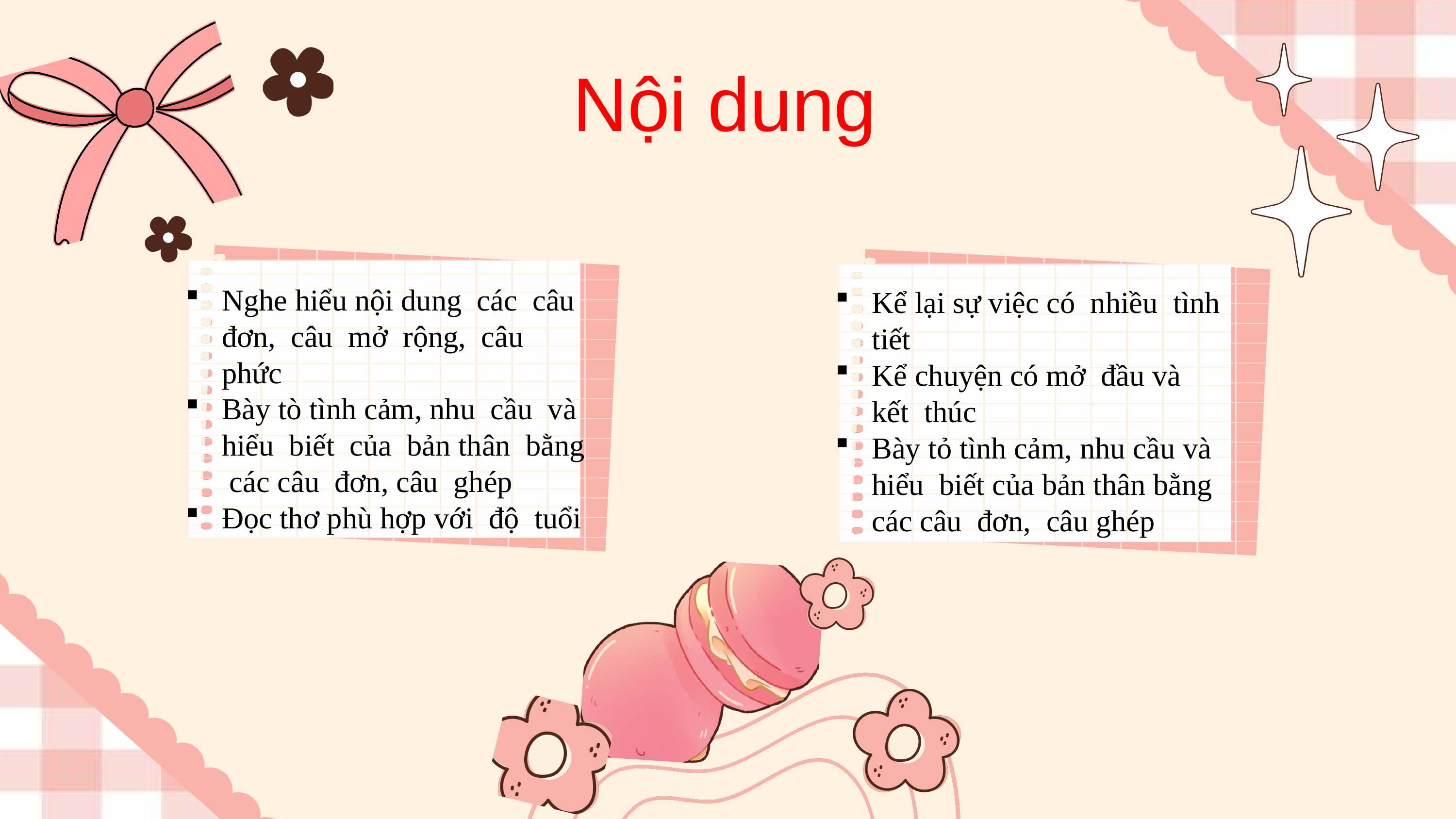

Nội dung

Nghe hiểu nội dung  các  câu đơn,  câu  mở  rộng,  câu phức
Bày tò tình cảm, nhu  cầu  và  hiểu  biết  của  bản thân  bằng  các câu  đơn, câu  ghép
Đọc thơ phù hợp với  độ  tuổi
Kể lại sự việc có  nhiều  tình tiết
Kể chuyện có mở  đầu và  kết  thúc
Bày tỏ tình cảm, nhu cầu và hiểu  biết của bản thân bằng các câu  đơn,  câu ghép